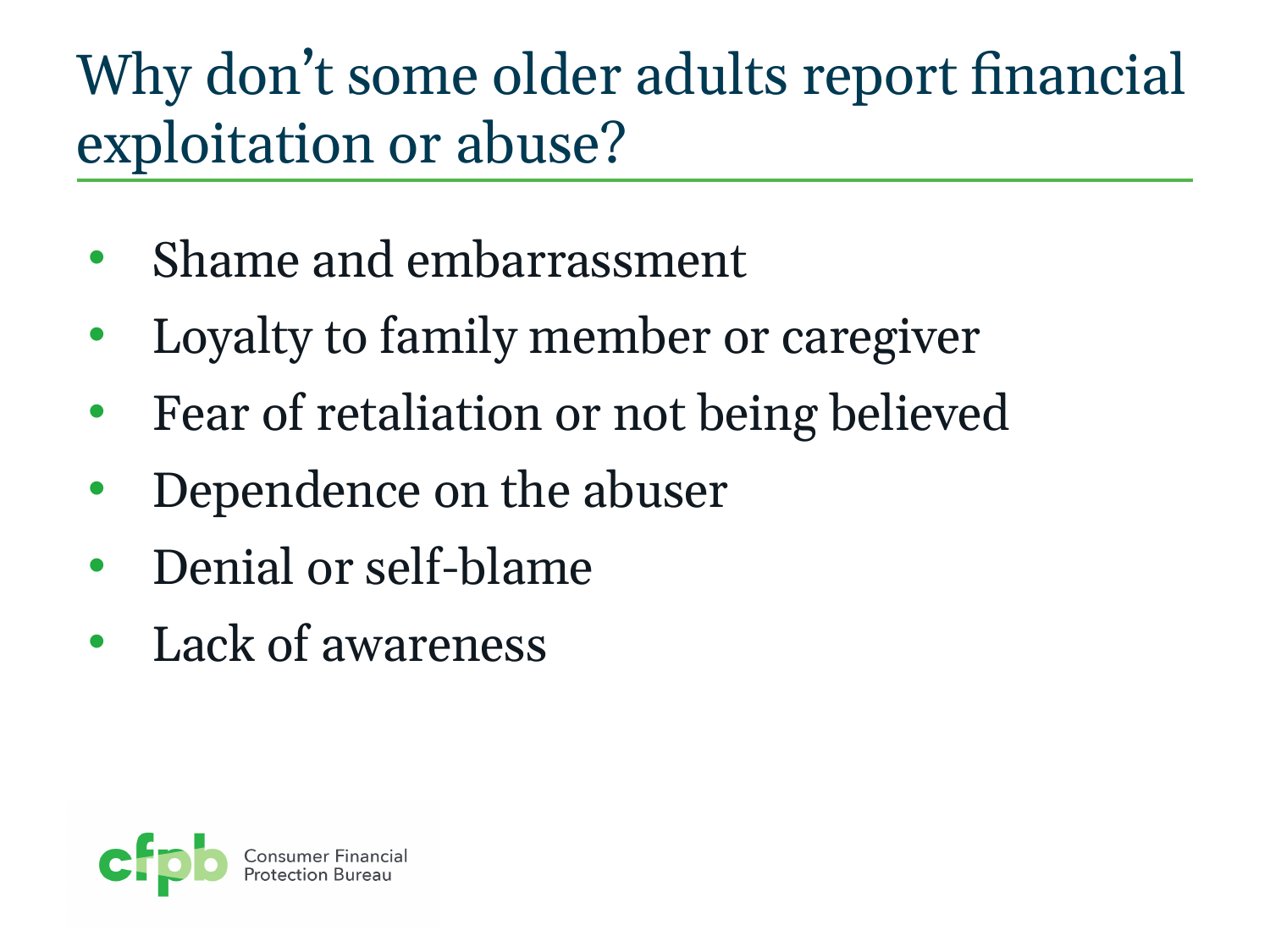

# Why don’t some older adults report financial exploitation or abuse?
Shame and embarrassment
Loyalty to family member or caregiver
Fear of retaliation or not being believed
Dependence on the abuser
Denial or self-blame
Lack of awareness